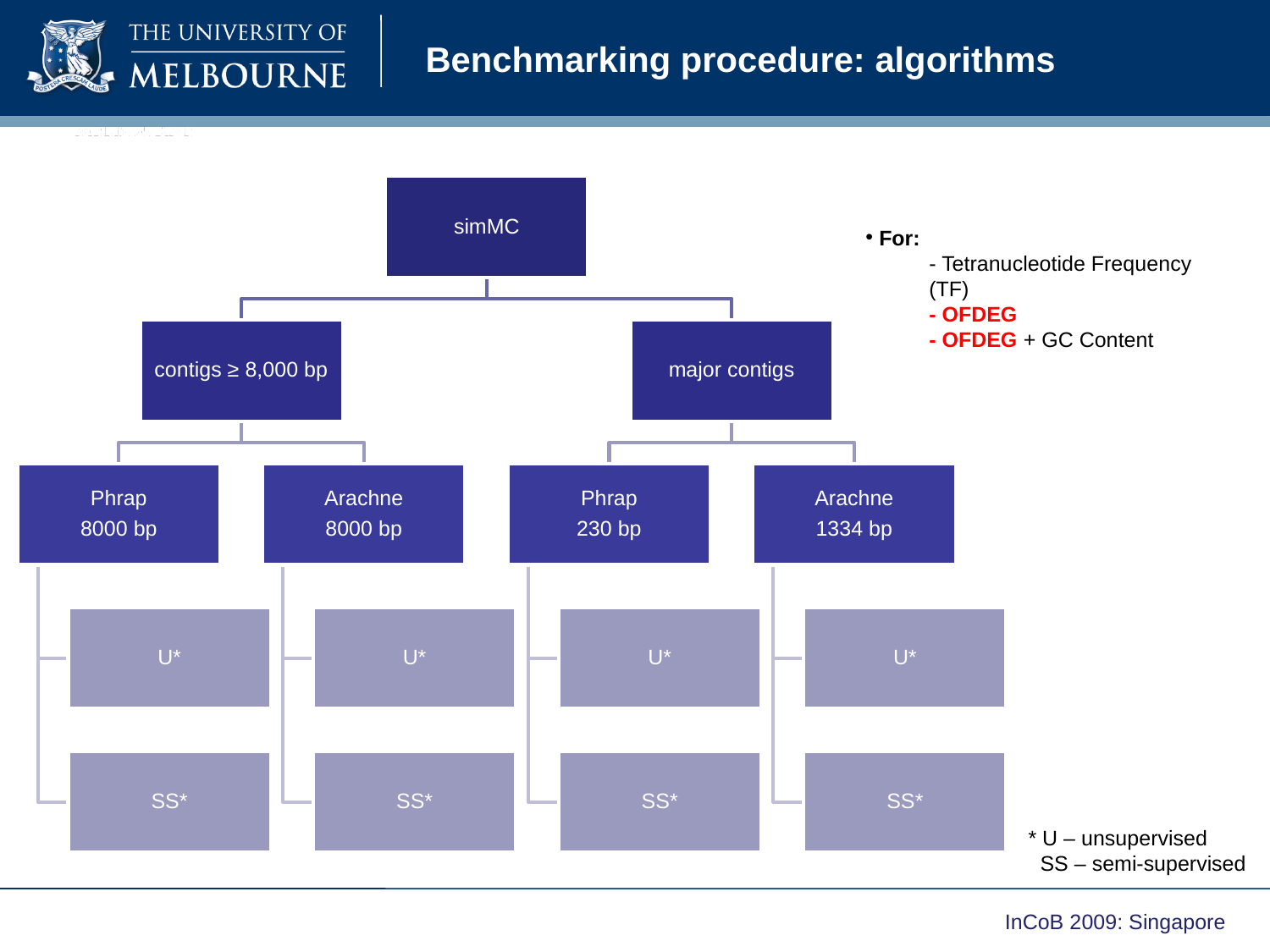

# Benchmarking procedure: algorithms
simMC
contigs ≥ 8,000 bp
Phrap
8000 bp
U*
SS*
Arachne
8000 bp
U*
SS*
major contigs
Phrap
230 bp
U*
SS*
Arachne
1334 bp
U*
SS*
 For:
- Tetranucleotide Frequency (TF)
- OFDEG
- OFDEG + GC Content
* U – unsupervised
  SS – semi-supervised